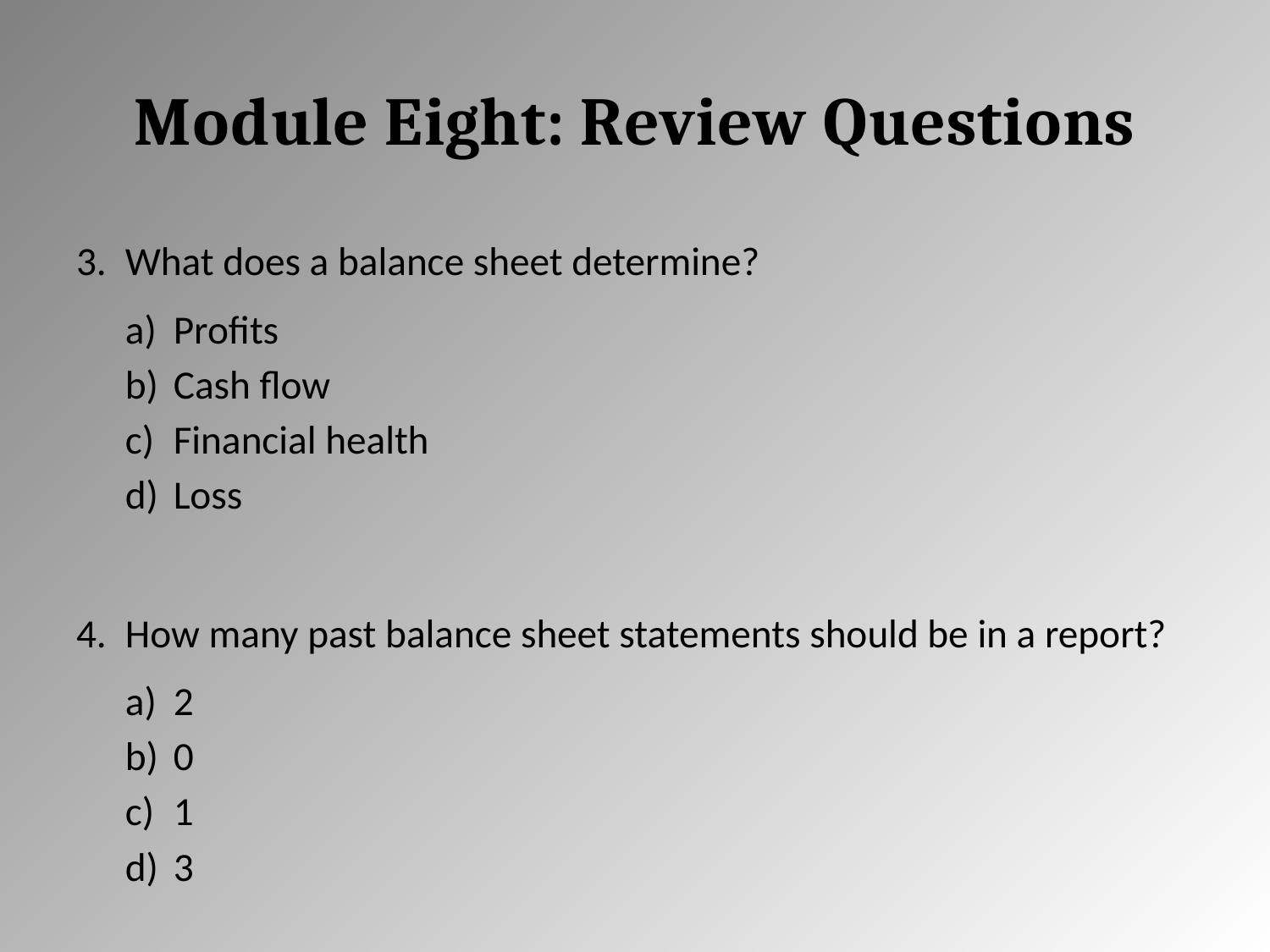

# Module Eight: Review Questions
What does a balance sheet determine?
Profits
Cash flow
Financial health
Loss

How many past balance sheet statements should be in a report?
2
0
1
3